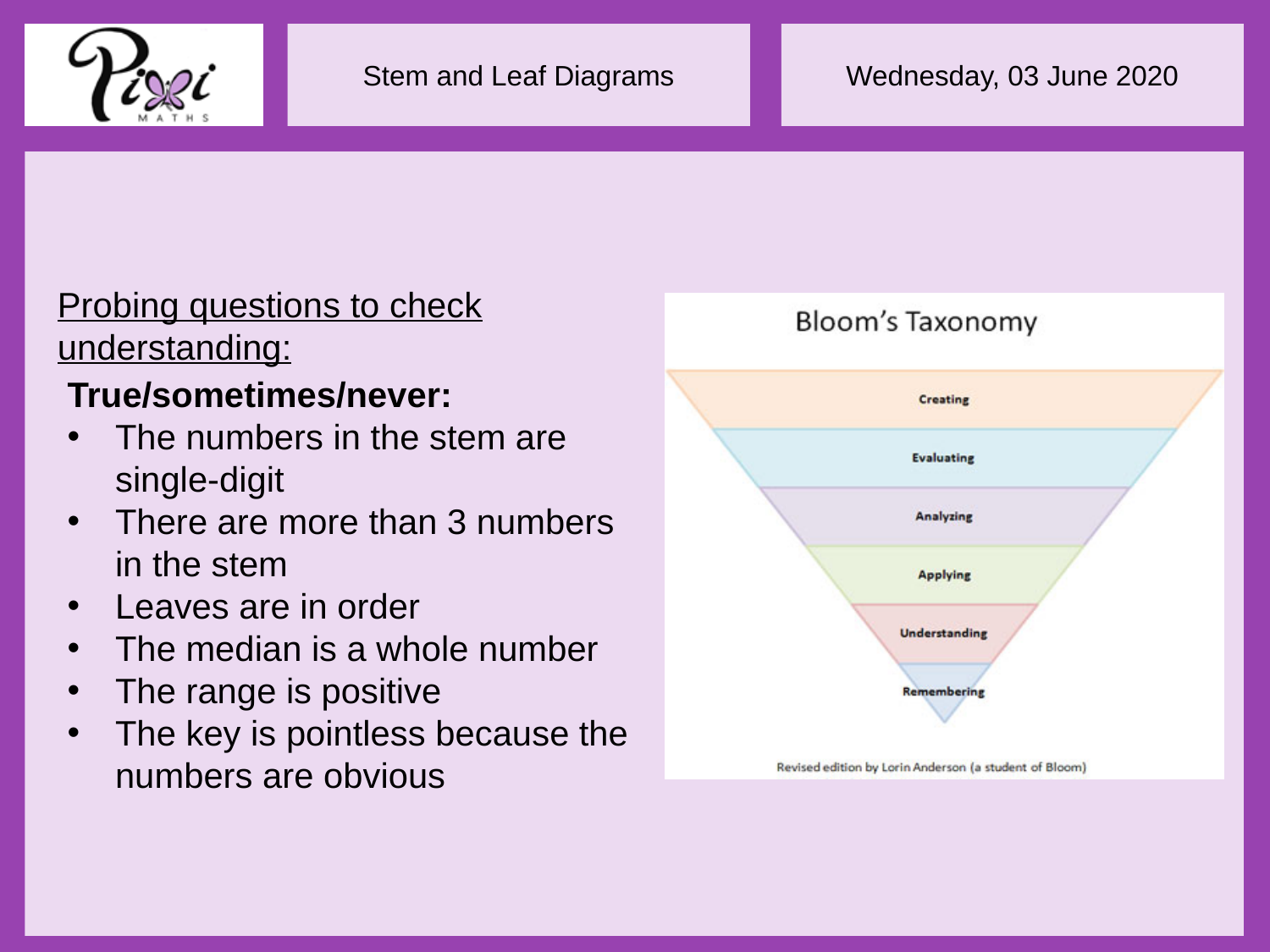

True/sometimes/never:
The numbers in the stem are single-digit
There are more than 3 numbers in the stem
Leaves are in order
The median is a whole number
The range is positive
The key is pointless because the numbers are obvious